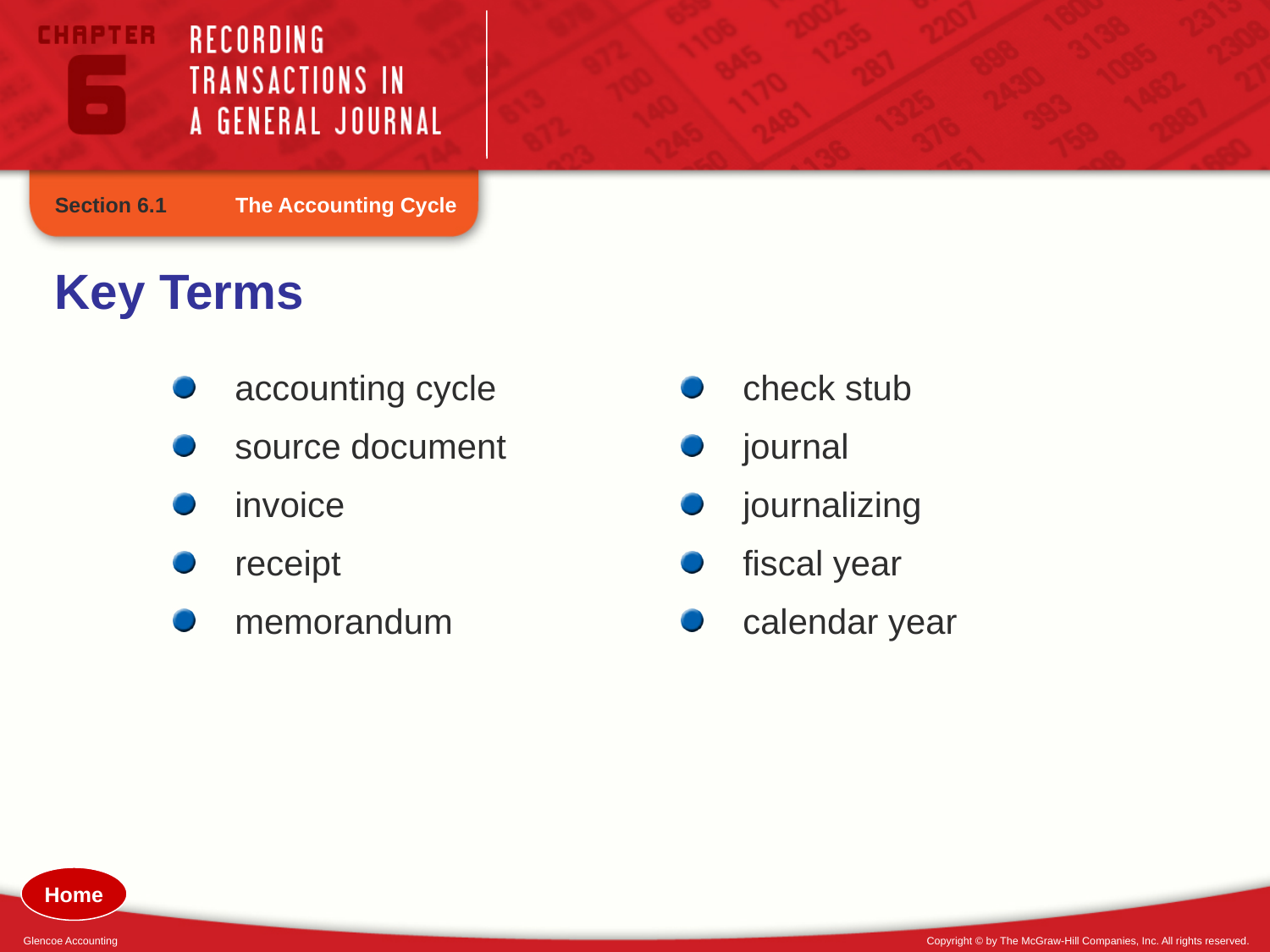

Section 6.1
The Accounting Cycle
Key Terms
accounting cycle
source document
invoice
receipt
memorandum
check stub
journal
journalizing
fiscal year
calendar year
Home
Glencoe Accounting